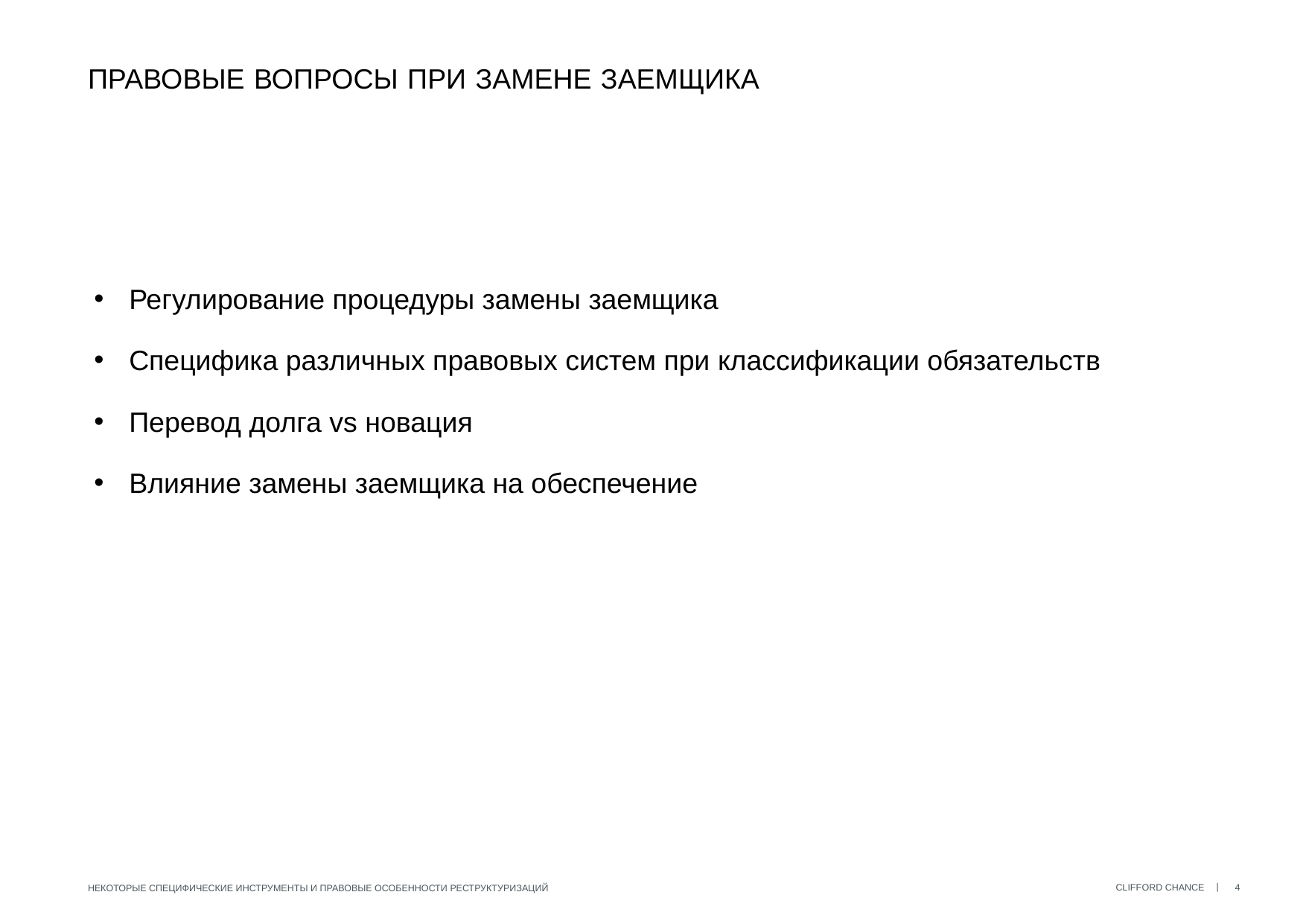

# Правовые вопросы при замене заемщика

Регулирование процедуры замены заемщика
Специфика различных правовых систем при классификации обязательств
Перевод долга vs новация
Влияние замены заемщика на обеспечение

4
Некоторые специфические инструменты и правовые особенности реструктуризаций